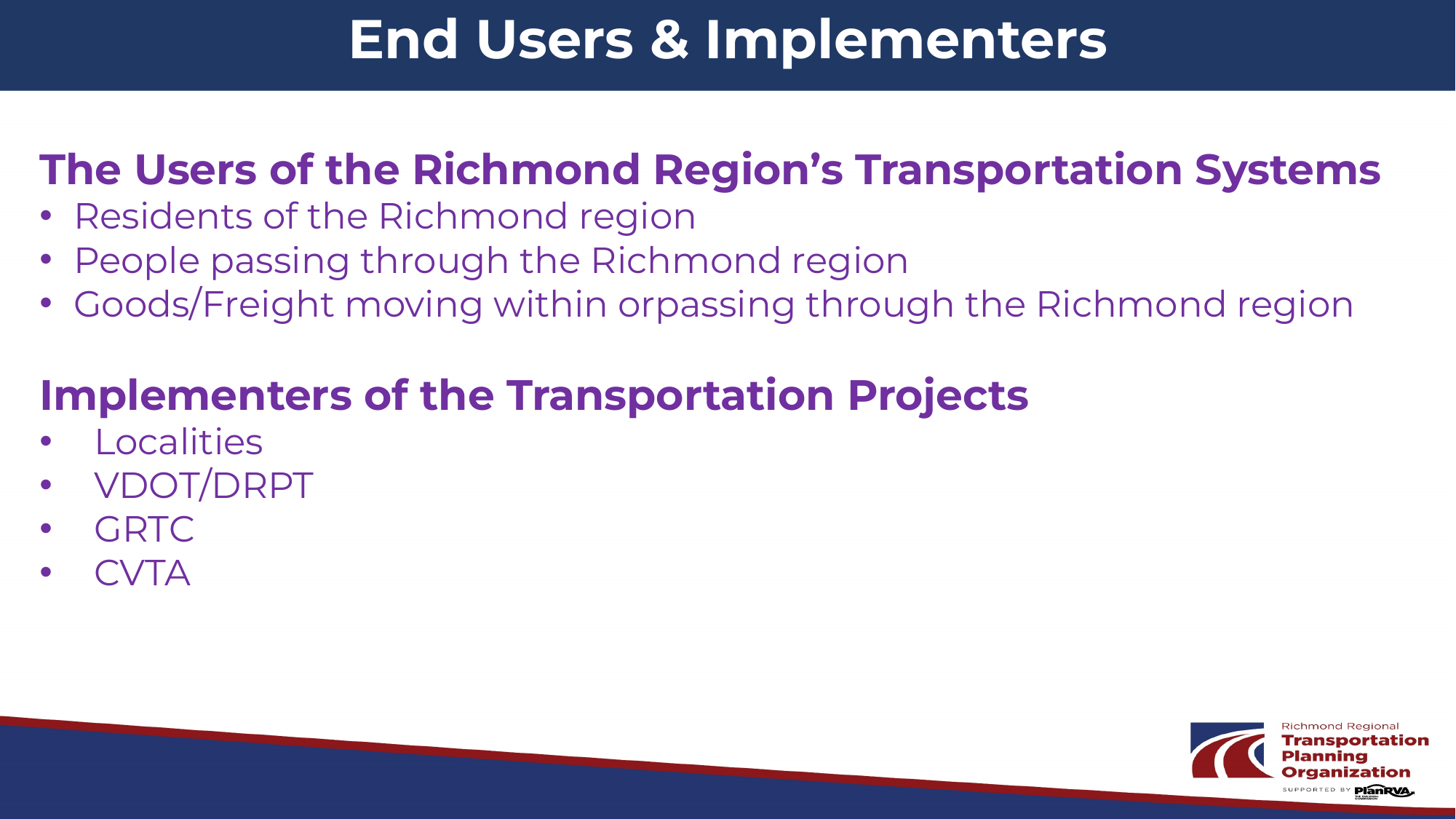

End Users & Implementers
The Users of the Richmond Region’s Transportation Systems
Residents of the Richmond region
People passing through the Richmond region
Goods/Freight moving within orpassing through the Richmond region

Implementers of the Transportation Projects
Localities
VDOT/DRPT
GRTC
CVTA